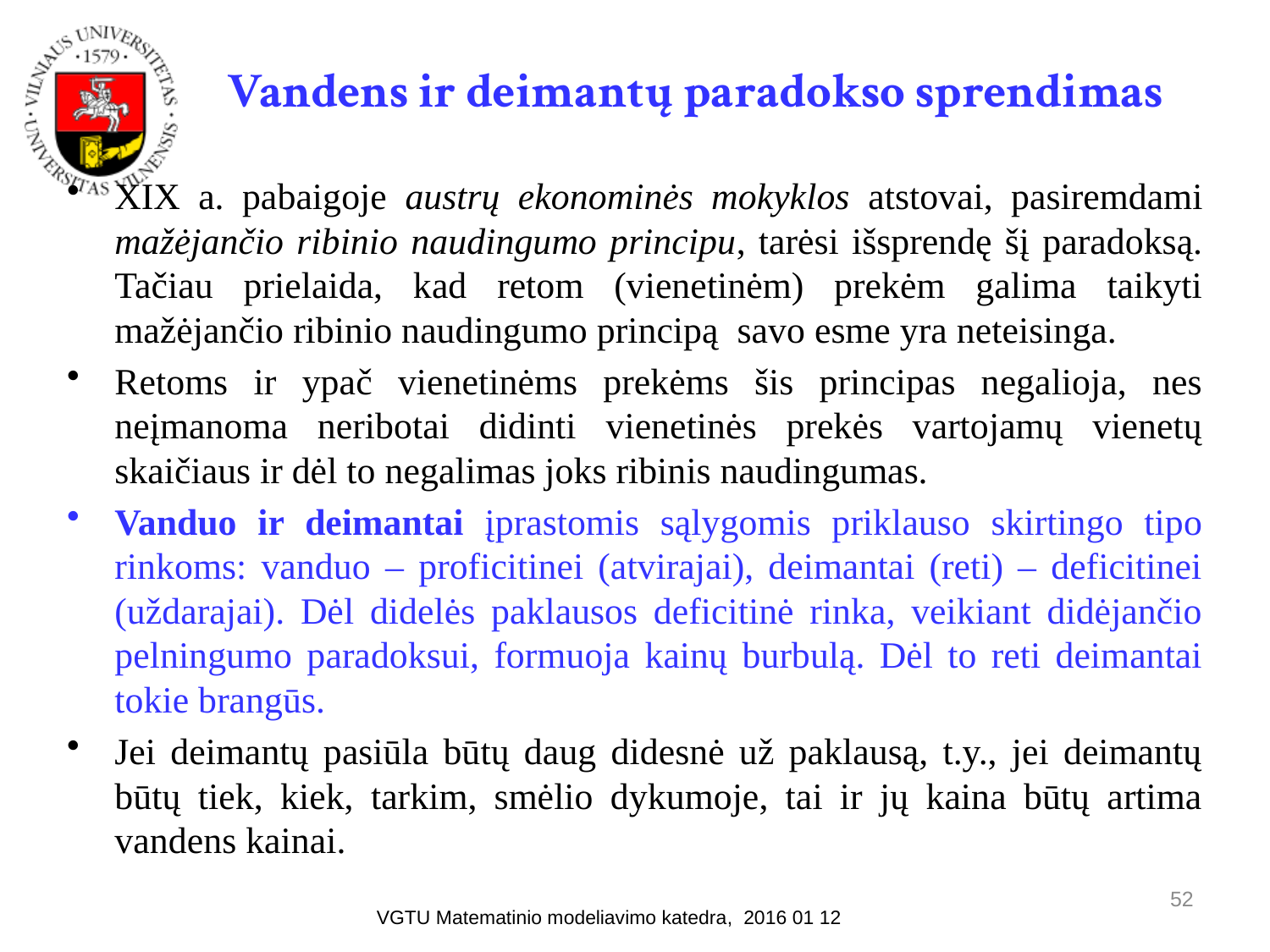

# Vandens ir deimantų paradokso sprendimas
XIX a. pabaigoje austrų ekonominės mokyklos atstovai, pasiremdami mažėjančio ribinio naudingumo principu, tarėsi išsprendę šį paradoksą. Tačiau prielaida, kad retom (vienetinėm) prekėm galima taikyti mažėjančio ribinio naudingumo principą  savo esme yra neteisinga.
Retoms ir ypač vienetinėms prekėms šis principas negalioja, nes neįmanoma neribotai didinti vienetinės prekės vartojamų vienetų skaičiaus ir dėl to negalimas joks ribinis naudingumas.
Vanduo ir deimantai įprastomis sąlygomis priklauso skirtingo tipo rinkoms: vanduo – proficitinei (atvirajai), deimantai (reti) – deficitinei (uždarajai). Dėl didelės paklausos deficitinė rinka, veikiant didėjančio pelningumo paradoksui, formuoja kainų burbulą. Dėl to reti deimantai tokie brangūs.
Jei deimantų pasiūla būtų daug didesnė už paklausą, t.y., jei deimantų būtų tiek, kiek, tarkim, smėlio dykumoje, tai ir jų kaina būtų artima vandens kainai.

52
VGTU Matematinio modeliavimo katedra,  2016 01 12